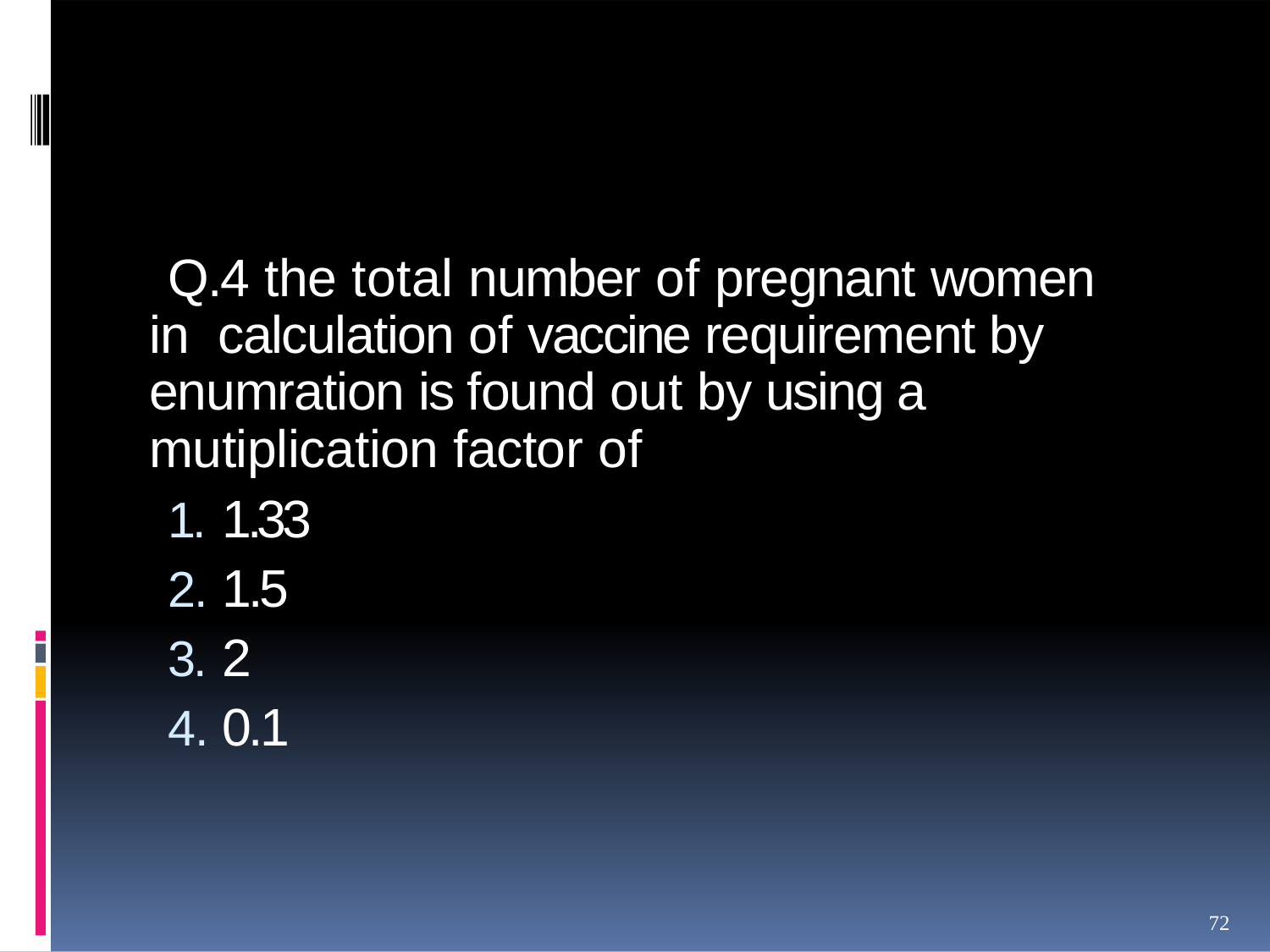

Q.4 the total number of pregnant women in  calculation of vaccine requirement by  enumration is found out by using a  mutiplication factor of
1.	1.33
2.	1.5
3.	2
4.	0.1
72